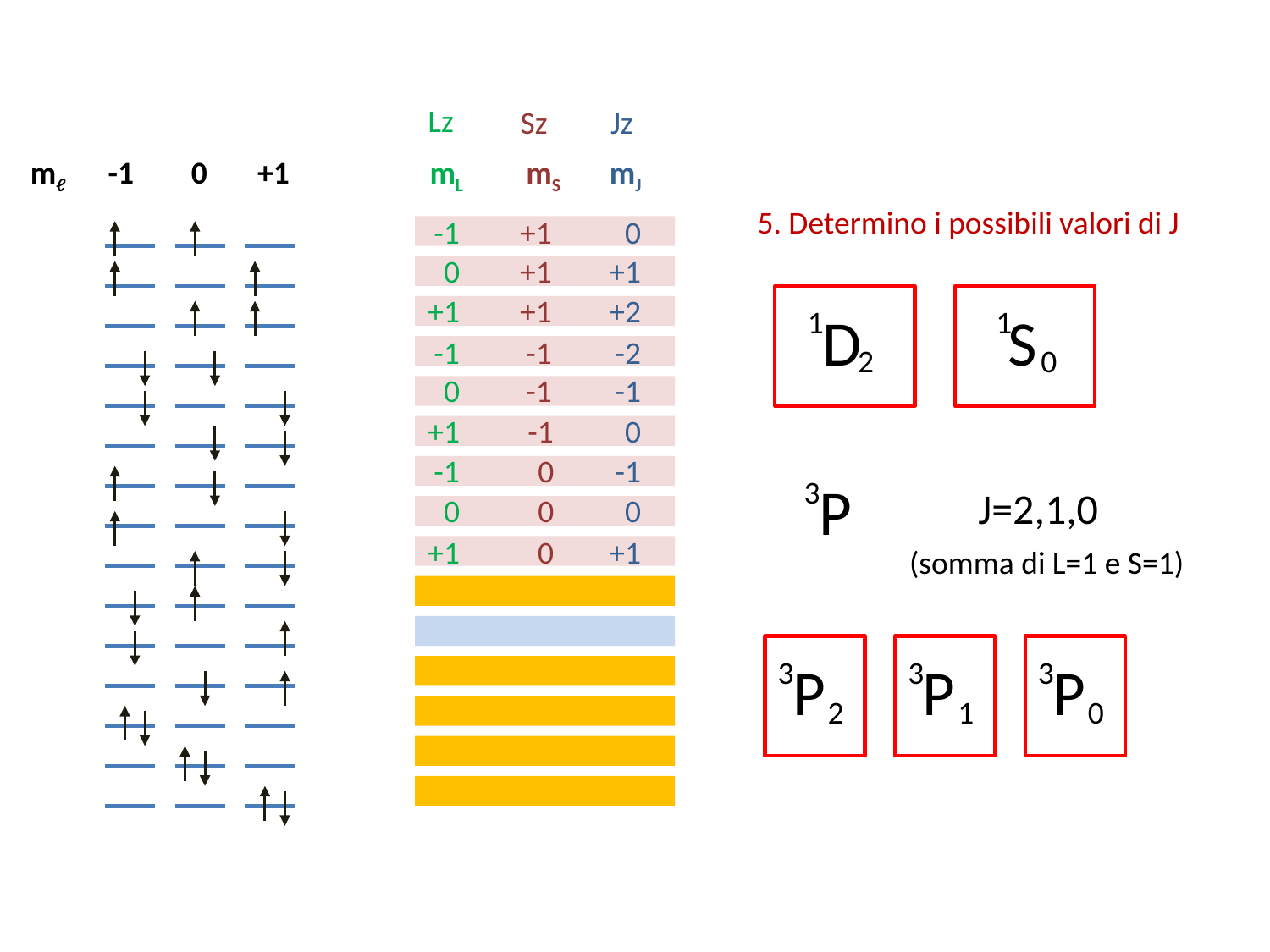

Lz
Sz
Jz
mℓ          -1        0       +1
mL
mS
mJ
5. Determino i possibili valori di J
-1
0
+1
-1
0
+1
-1
0
+1
-1
0
+1
-2
0
2
+1
+1
+1
-1
-1
-1
0
0
0
0
0
0
0
0
0
0
+1
+2
-2
-1
0
-1
0
+1
-1
0
+1
-2
0
2

1
D
2

S
0
1
3
P
J=2,1,0
(somma di L=1 e S=1)

3
P
2

3
P
1

3
P
0